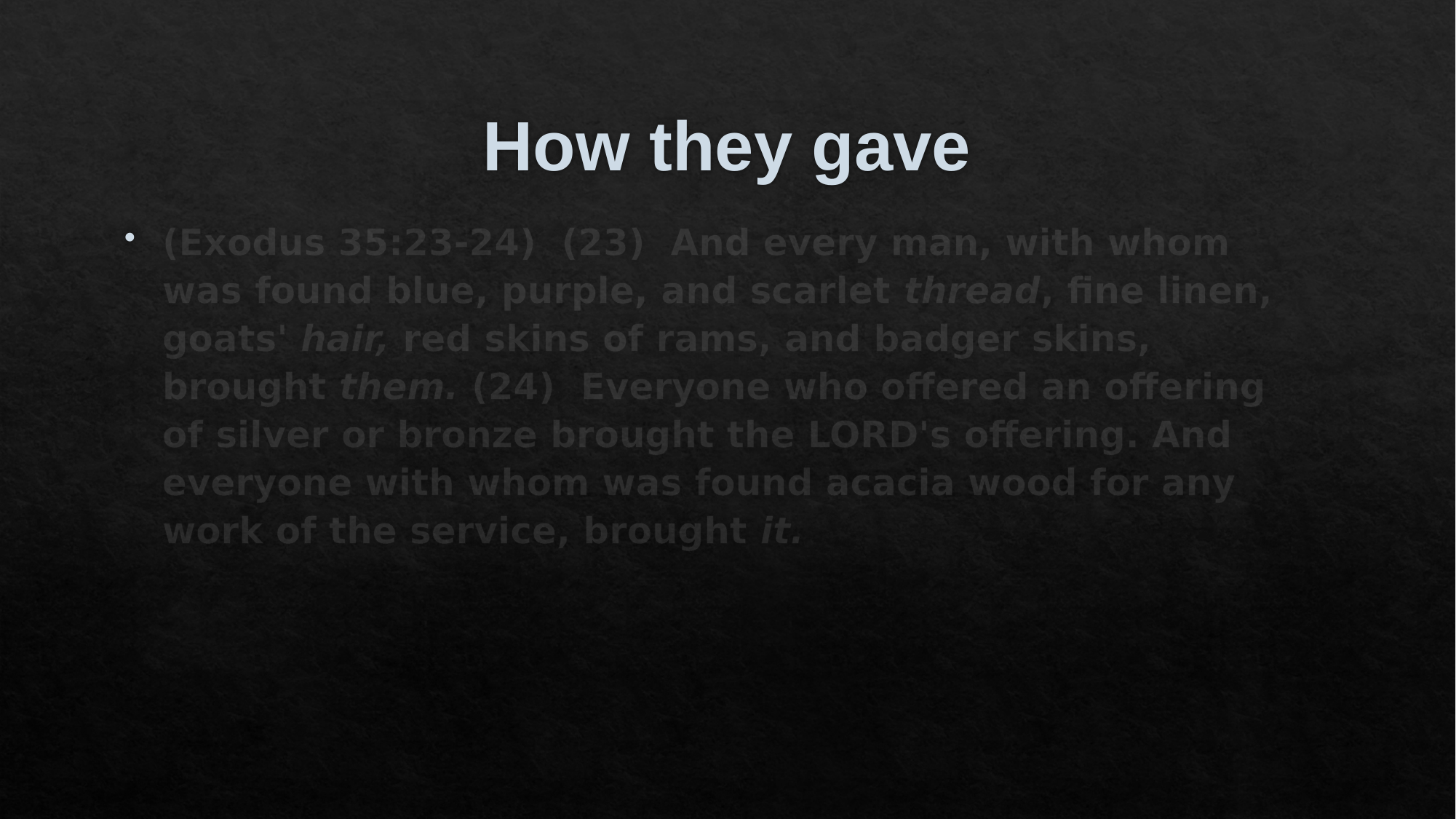

# How they gave
(Exodus 35:23-24)  (23)  And every man, with whom was found blue, purple, and scarlet thread, fine linen, goats' hair, red skins of rams, and badger skins, brought them. (24)  Everyone who offered an offering of silver or bronze brought the LORD's offering. And everyone with whom was found acacia wood for any work of the service, brought it.